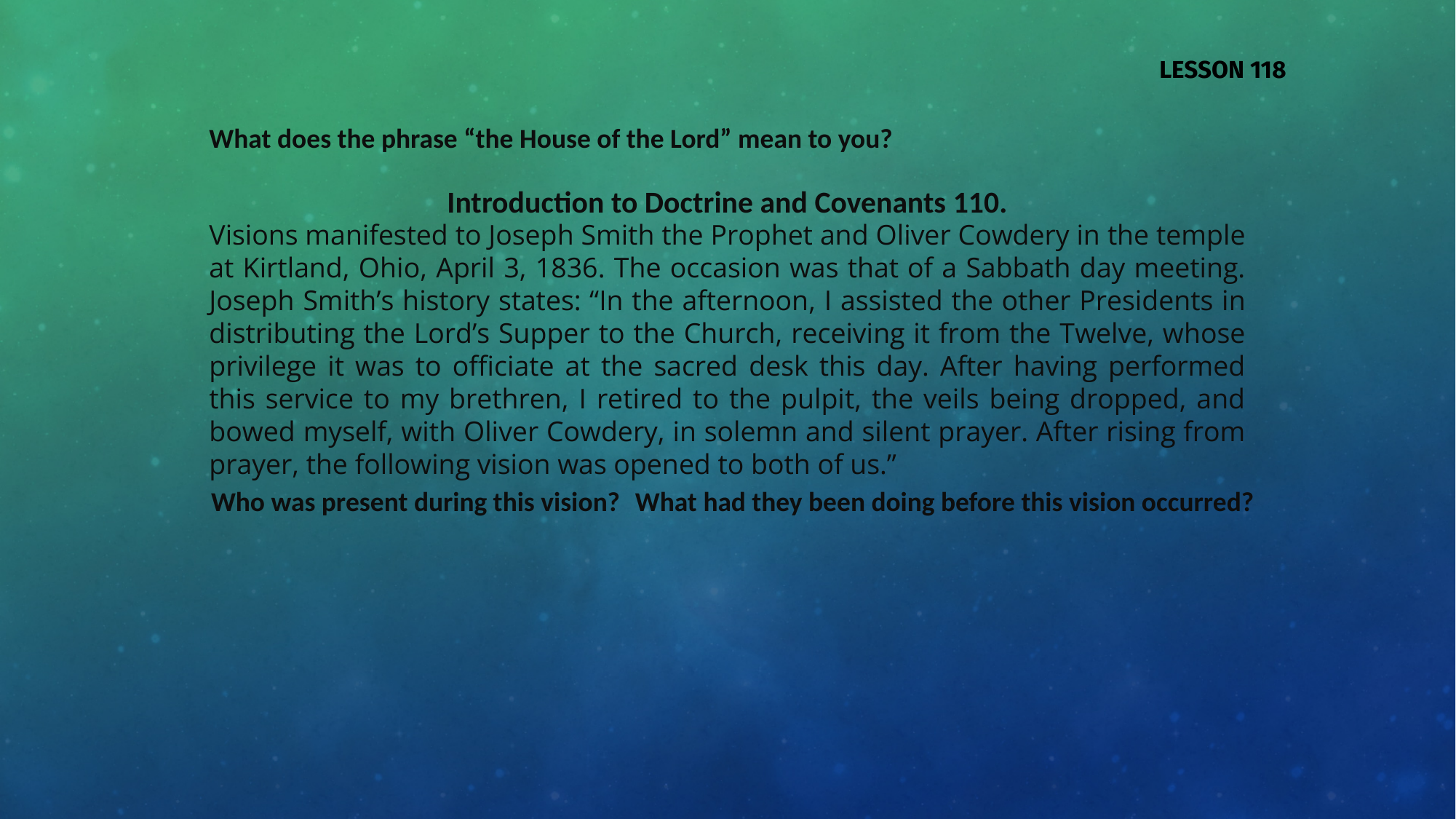

LESSON 118
What does the phrase “the House of the Lord” mean to you?
Introduction to Doctrine and Covenants 110.
Visions manifested to Joseph Smith the Prophet and Oliver Cowdery in the temple at Kirtland, Ohio, April 3, 1836. The occasion was that of a Sabbath day meeting. Joseph Smith’s history states: “In the afternoon, I assisted the other Presidents in distributing the Lord’s Supper to the Church, receiving it from the Twelve, whose privilege it was to officiate at the sacred desk this day. After having performed this service to my brethren, I retired to the pulpit, the veils being dropped, and bowed myself, with Oliver Cowdery, in solemn and silent prayer. After rising from prayer, the following vision was opened to both of us.”
Who was present during this vision?
What had they been doing before this vision occurred?